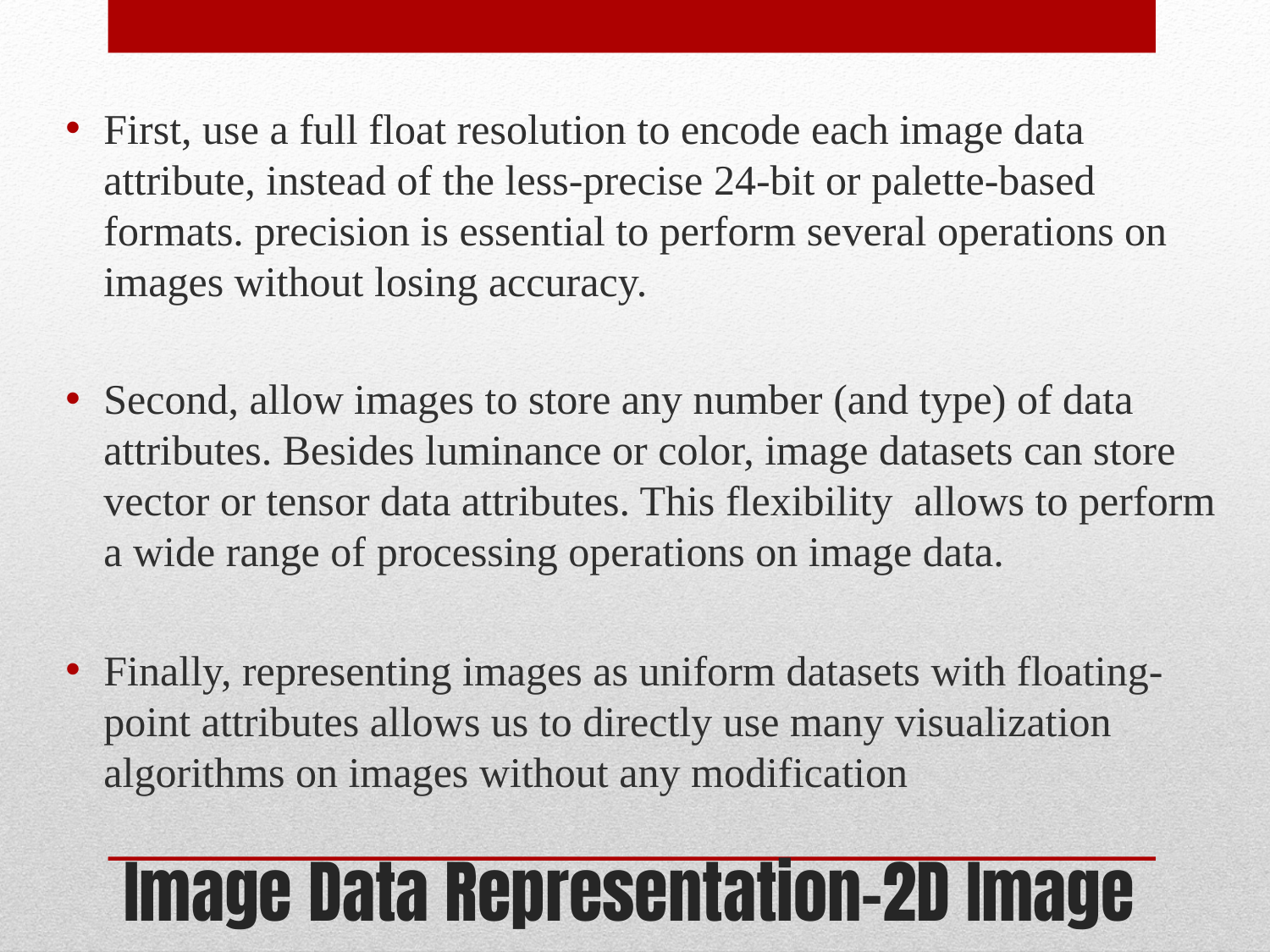

First, use a full float resolution to encode each image data attribute, instead of the less-precise 24-bit or palette-based formats. precision is essential to perform several operations on images without losing accuracy.

Second, allow images to store any number (and type) of data attributes. Besides luminance or color, image datasets can store vector or tensor data attributes. This flexibility  allows to perform a wide range of processing operations on image data.

Finally, representing images as uniform datasets with floating-point attributes allows us to directly use many visualization algorithms on images without any modification

# Image Data Representation-2D Image